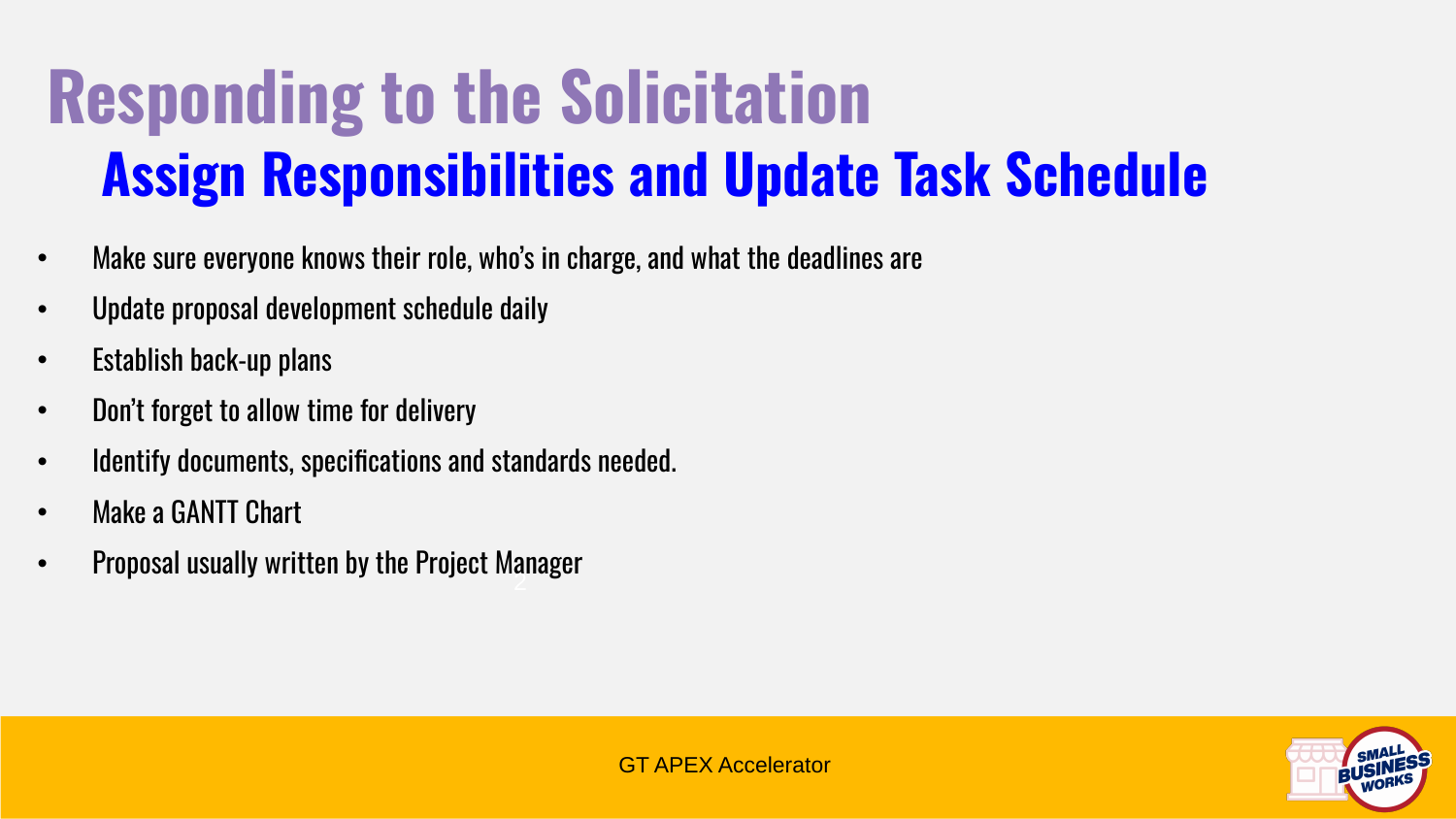

Responding to the Solicitation
Assign Responsibilities and Update Task Schedule
Make sure everyone knows their role, who’s in charge, and what the deadlines are
Update proposal development schedule daily
Establish back-up plans
Don’t forget to allow time for delivery
Identify documents, specifications and standards needed.
Make a GANTT Chart
Proposal usually written by the Project Manager
2
GT APEX Accelerator